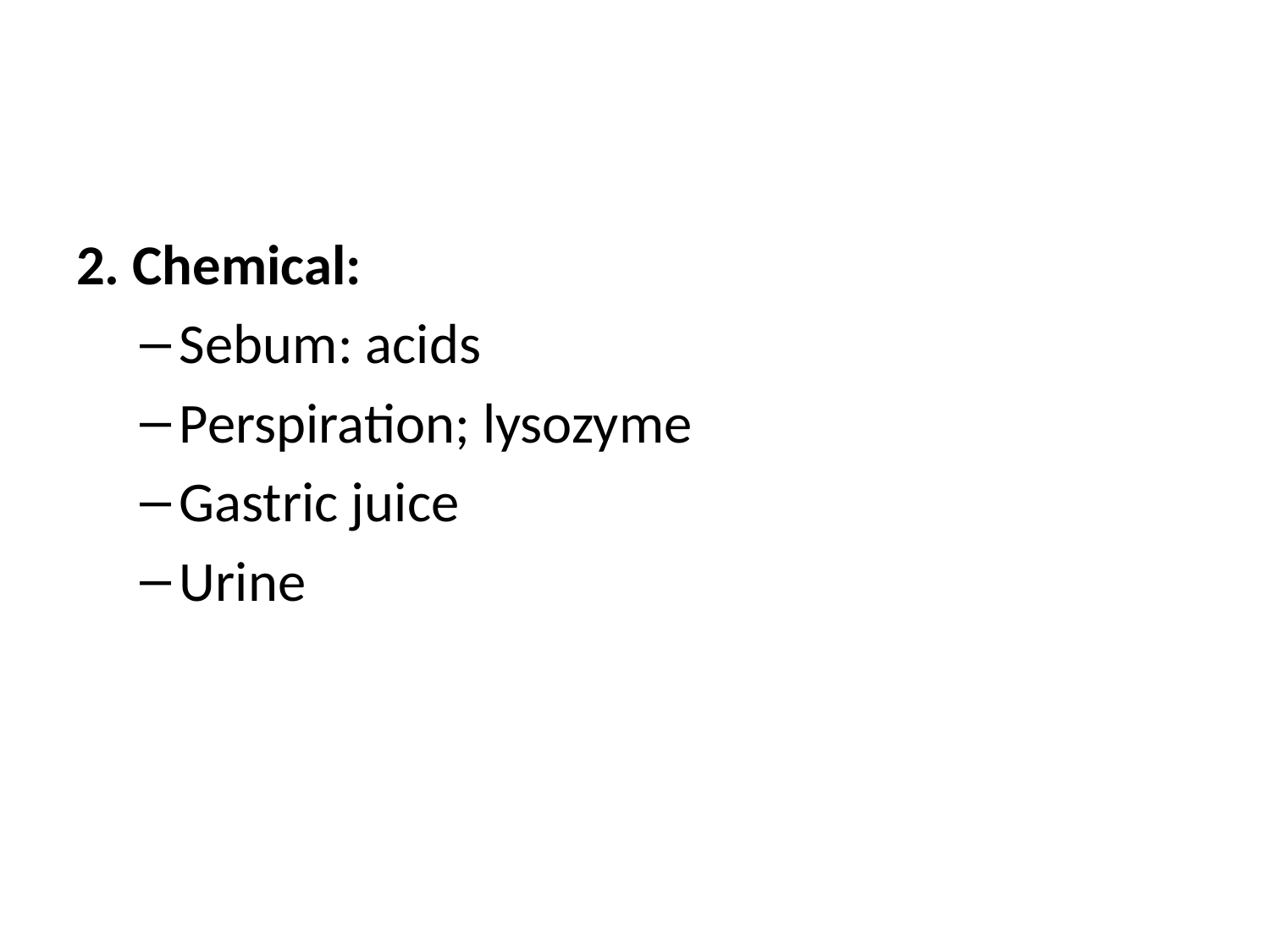

#
2. Chemical:
Sebum: acids
Perspiration; lysozyme
Gastric juice
Urine